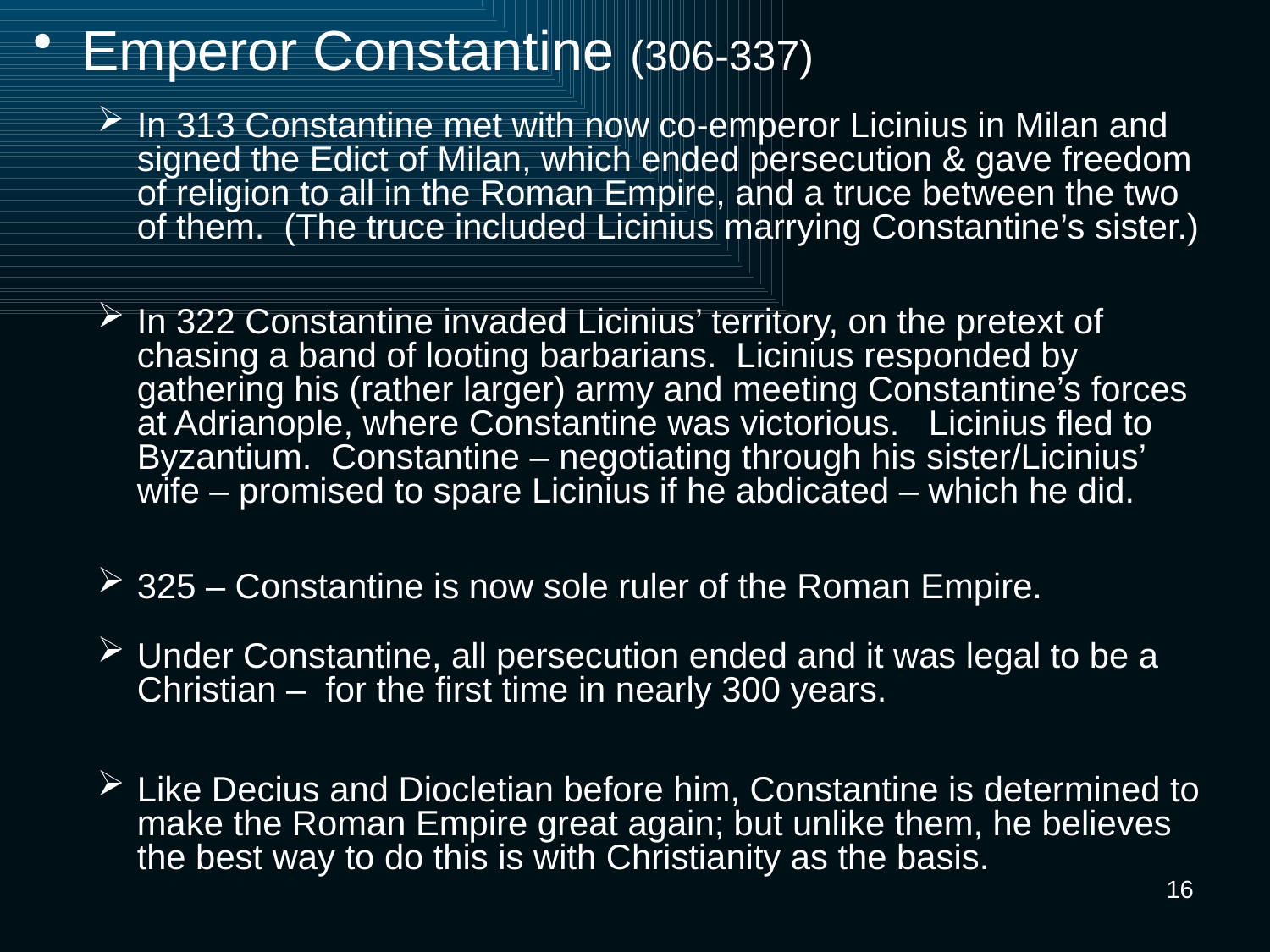

Emperor Constantine (306-337)

In 313 Constantine met with now co-emperor Licinius in Milan and signed the Edict of Milan, which ended persecution & gave freedom of religion to all in the Roman Empire, and a truce between the two of them.  (The truce included Licinius marrying Constantine’s sister.)

In 322 Constantine invaded Licinius’ territory, on the pretext of chasing a band of looting barbarians.  Licinius responded by gathering his (rather larger) army and meeting Constantine’s forces at Adrianople, where Constantine was victorious.   Licinius fled to Byzantium.  Constantine – negotiating through his sister/Licinius’ wife – promised to spare Licinius if he abdicated – which he did.

325 – Constantine is now sole ruler of the Roman Empire.

Under Constantine, all persecution ended and it was legal to be a Christian –  for the first time in nearly 300 years.

Like Decius and Diocletian before him, Constantine is determined to make the Roman Empire great again; but unlike them, he believes the best way to do this is with Christianity as the basis.

16